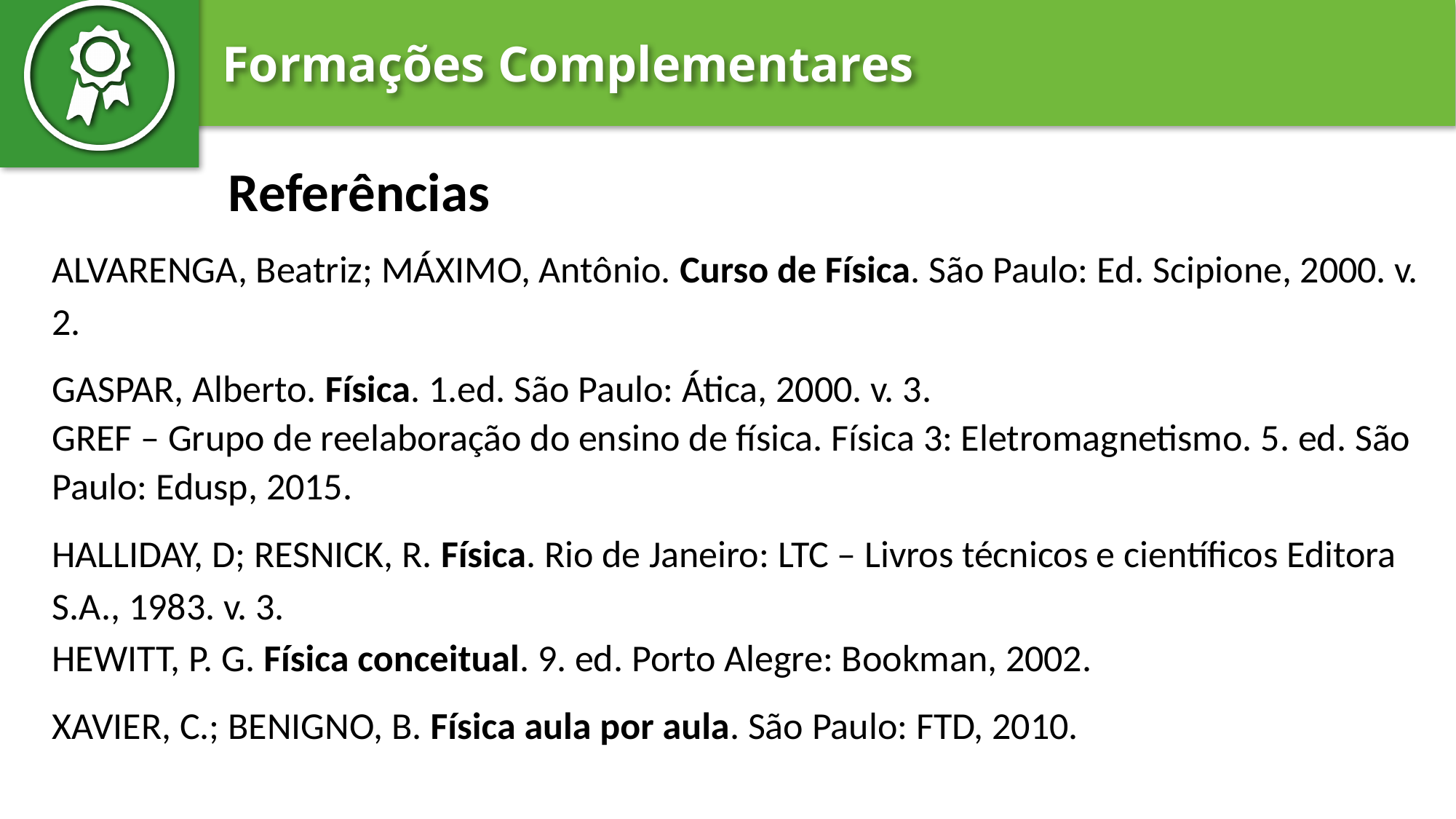

Referências
ALVARENGA, Beatriz; MÁXIMO, Antônio. Curso de Física. São Paulo: Ed. Scipione, 2000. v. 2.
GASPAR, Alberto. Física. 1.ed. São Paulo: Ática, 2000. v. 3.
GREF – Grupo de reelaboração do ensino de física. Física 3: Eletromagnetismo. 5. ed. São Paulo: Edusp, 2015.
HALLIDAY, D; RESNICK, R. Física. Rio de Janeiro: LTC – Livros técnicos e científicos Editora S.A., 1983. v. 3.
HEWITT, P. G. Física conceitual. 9. ed. Porto Alegre: Bookman, 2002.
XAVIER, C.; BENIGNO, B. Física aula por aula. São Paulo: FTD, 2010.